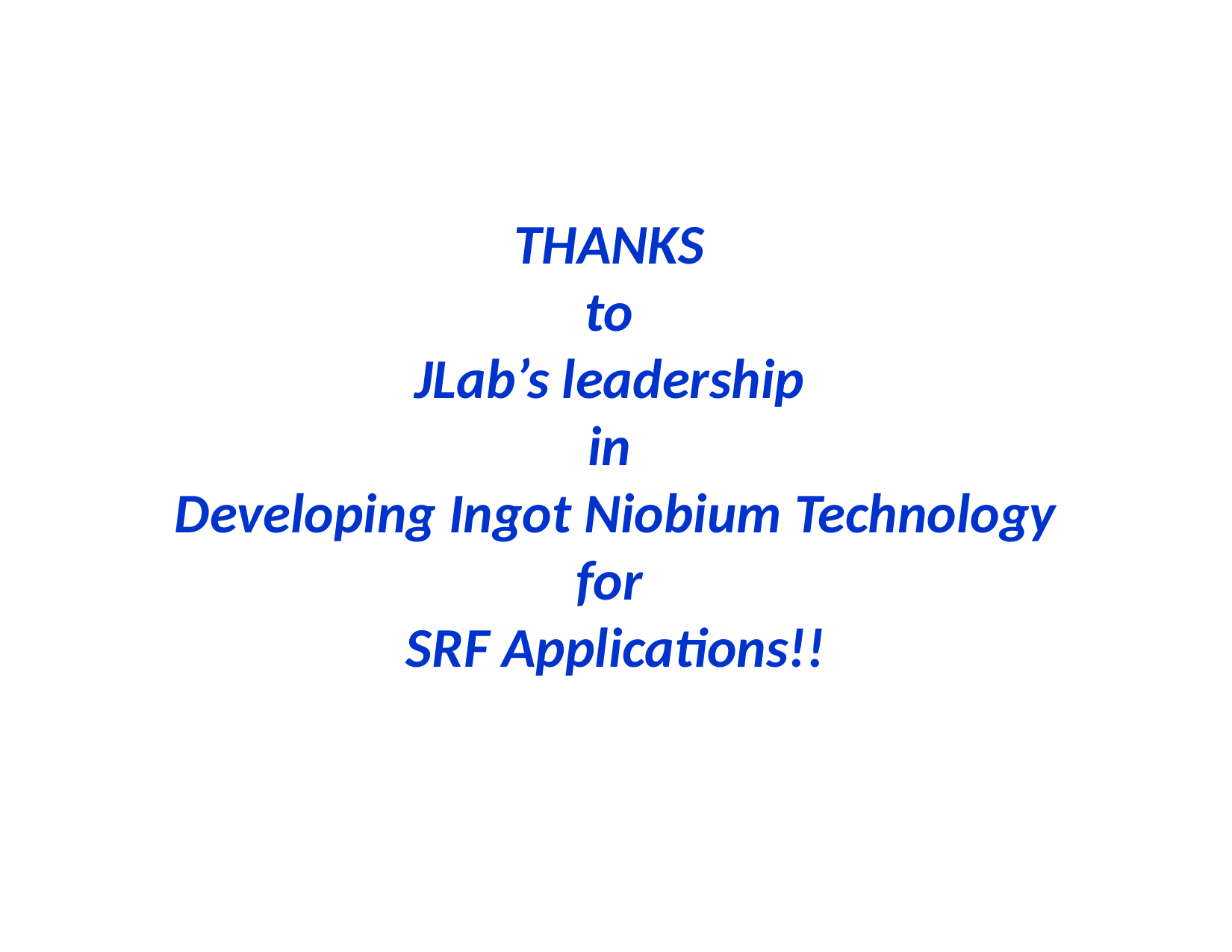

THANKS
to
JLab’s leadership
in
Developing Ingot Niobium Technology
for
SRF Applications!!